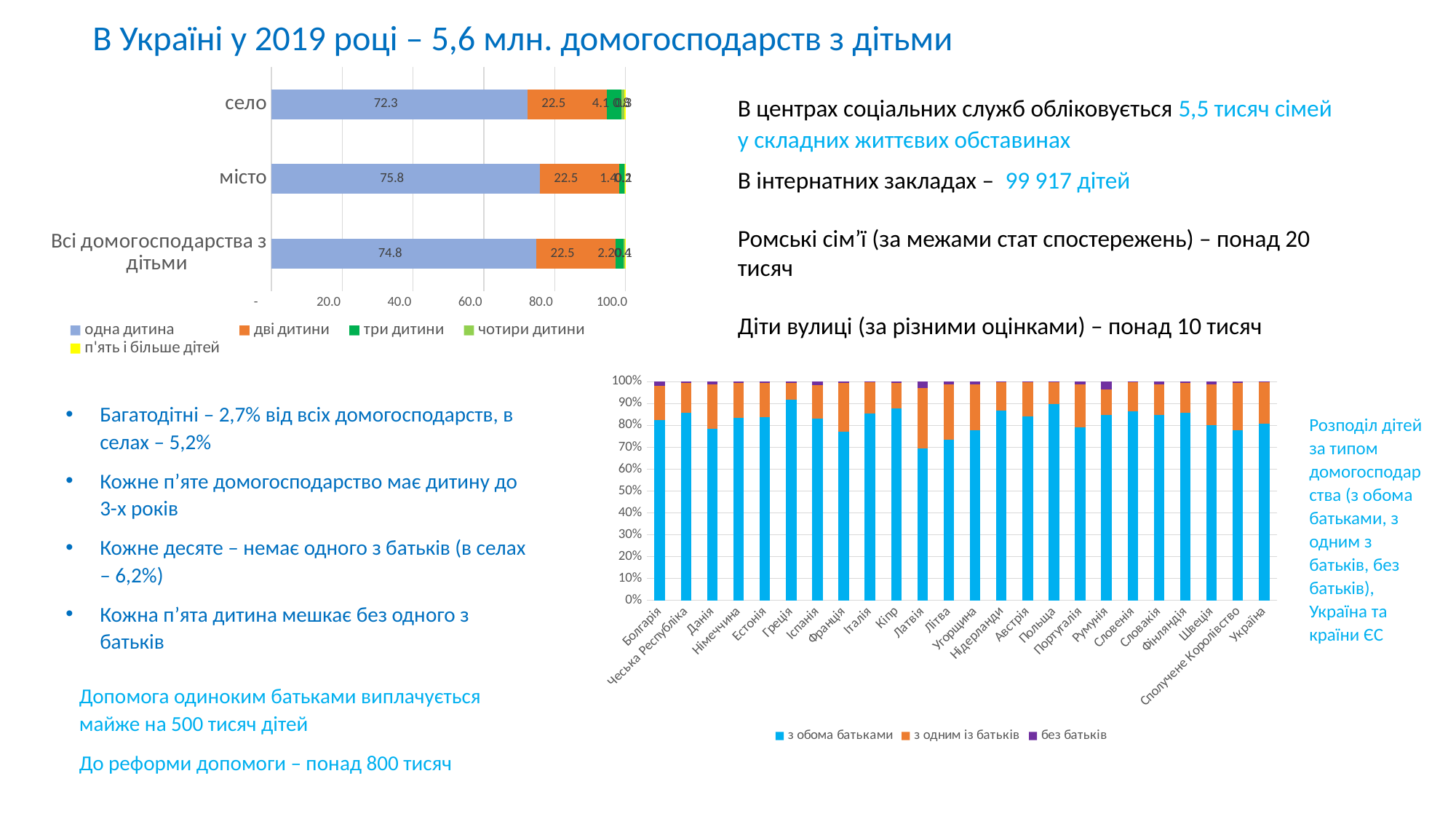

# В Україні у 2019 році – 5,6 млн. домогосподарств з дітьми

### Chart

| Category | одна дитина | дві дитини | три дитини | чотири дитини | п'ять і більше дітей |
|---|---|---|---|---|---|
| Всі домогосподарства з дітьми  | 74.8 | 22.5 | 2.2 | 0.4 | 0.1 |
| місто | 75.80000000000001 | 22.5 | 1.4 | 0.192 | 0.1 |
| село | 72.3 | 22.5 | 4.1 | 0.8 | 0.3 |
В центрах соціальних служб обліковується 5,5 тисяч сімей у складних життєвих обставинах
В інтернатних закладах –  99 917 дітей

Ромські сім’ї (за межами стат спостережень) – понад 20 тисяч

Діти вулиці (за різними оцінками) – понад 10 тисяч

### Chart

| Category | з обома батьками | з одним із батьків | без батьків |
|---|---|---|---|
| Болгарія | 82.3 | 15.7 | 2.0 |
| Чеська Республіка | 85.7 | 13.7 | 0.6 |
| Данія | 78.5 | 20.4 | 1.1 |
| Німеччина | 83.5 | 15.8 | 0.7 |
| Естонія | 83.8 | 15.5 | 0.7 |
| Греція | 91.9 | 7.6 | 0.5 |
| Іспанія | 82.9 | 15.3 | 1.7 |
| Франція | 77.1 | 22.5 | 0.5 |
| Італія | 85.4 | 14.5 | 0.1 |
| Кіпр | 87.7 | 11.7 | 0.6 |
| Латвія | 69.5 | 27.6 | 2.9 |
| Літва | 73.60000000000001 | 25.0 | 1.4 |
| Угорщина | 77.8 | 20.8 | 1.4 |
| Нідерланди | 86.8 | 12.8 | 0.4 |
| Австрія | 84.0 | 15.7 | 0.3 |
| Польща | 89.7 | 9.9 | 0.4 |
| Португалія | 79.0 | 19.6 | 1.3 |
| Румунія | 84.8 | 11.6 | 3.7 |
| Словенія | 86.4 | 13.2 | 0.4 |
| Словакія | 85.0 | 13.9 | 1.2 |
| Фінляндія | 85.7 | 13.7 | 0.7 |
| Швеція | 80.1 | 18.8 | 1.1 |
| Сполучене Королівство | 77.7 | 21.6 | 0.7 |
| Україна | 80.7 | 19.0 | 0.3 |
Багатодітні – 2,7% від всіх домогосподарств, в селах – 5,2%
Кожне п’яте домогосподарство має дитину до 3-х років
Кожне десяте – немає одного з батьків (в селах – 6,2%)
Кожна п’ята дитина мешкає без одного з батьків
Розподіл дітей за типом домогосподарства (з обома батьками, з одним з батьків, без батьків), Україна та країни ЄС
Допомога одиноким батьками виплачується майже на 500 тисяч дітей
До реформи допомоги – понад 800 тисяч